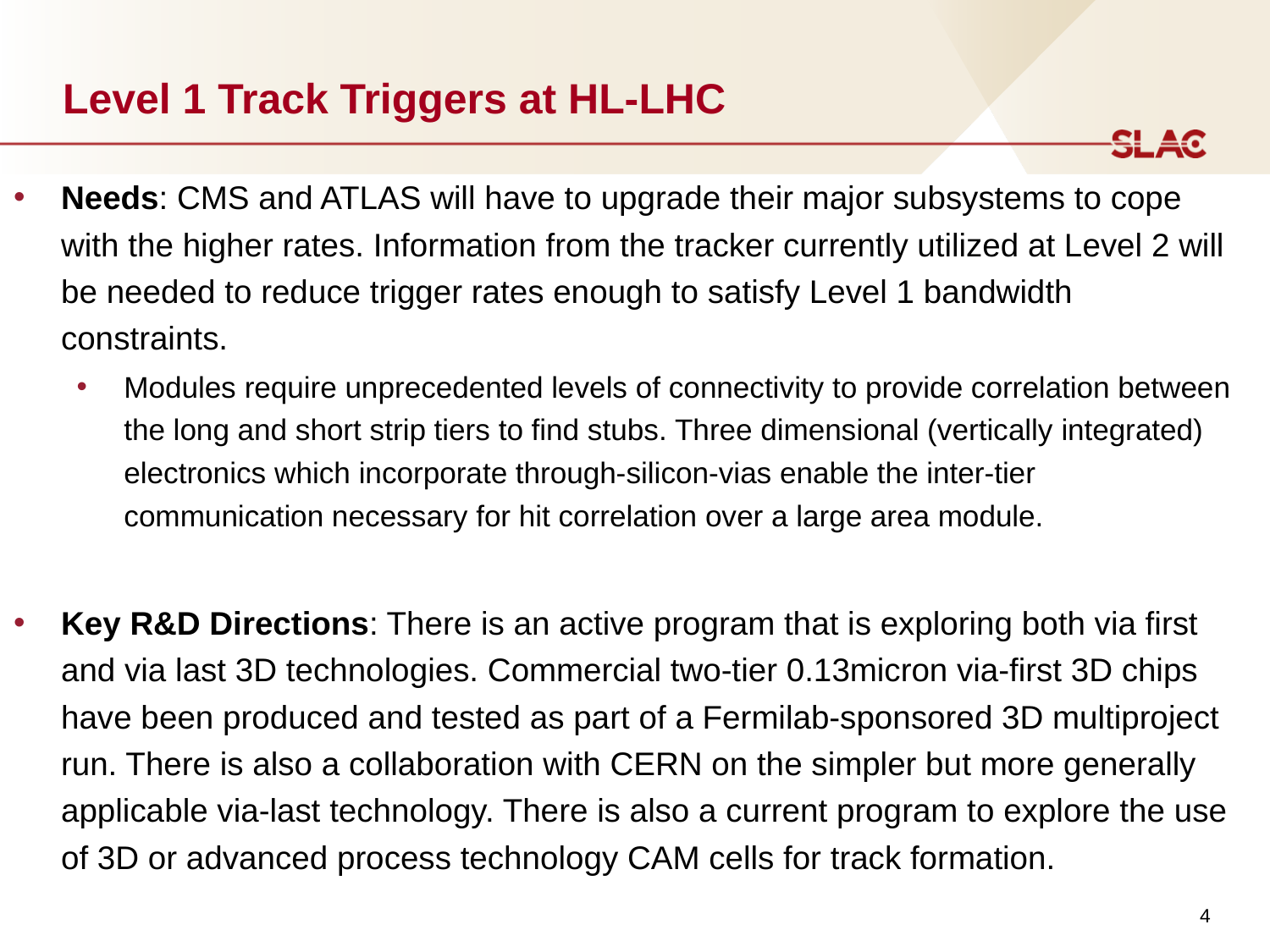

# Level 1 Track Triggers at HL-LHC
Needs: CMS and ATLAS will have to upgrade their major subsystems to cope with the higher rates. Information from the tracker currently utilized at Level 2 will be needed to reduce trigger rates enough to satisfy Level 1 bandwidth constraints.
Modules require unprecedented levels of connectivity to provide correlation between the long and short strip tiers to find stubs. Three dimensional (vertically integrated) electronics which incorporate through-silicon-vias enable the inter-tier communication necessary for hit correlation over a large area module.

Key R&D Directions: There is an active program that is exploring both via first and via last 3D technologies. Commercial two-tier 0.13micron via-first 3D chips have been produced and tested as part of a Fermilab-sponsored 3D multiproject run. There is also a collaboration with CERN on the simpler but more generally applicable via-last technology. There is also a current program to explore the use of 3D or advanced process technology CAM cells for track formation.
4